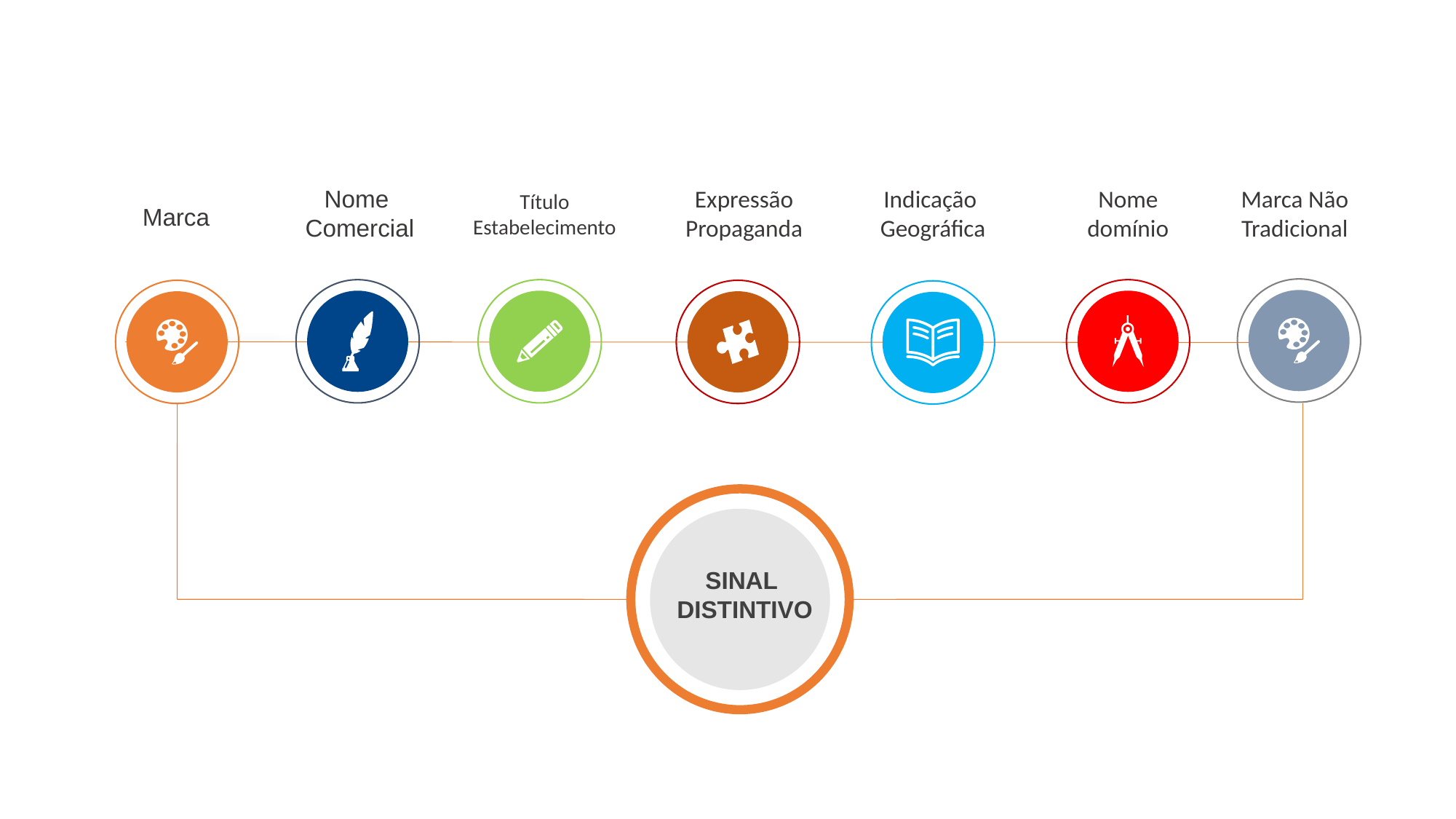

Nome
Comercial

Expressão
Propaganda

Indicação
Geográfica

Nome
domínio

Marca Não
Tradicional

Título
Estabelecimento

Marca

Sinal
distintivo